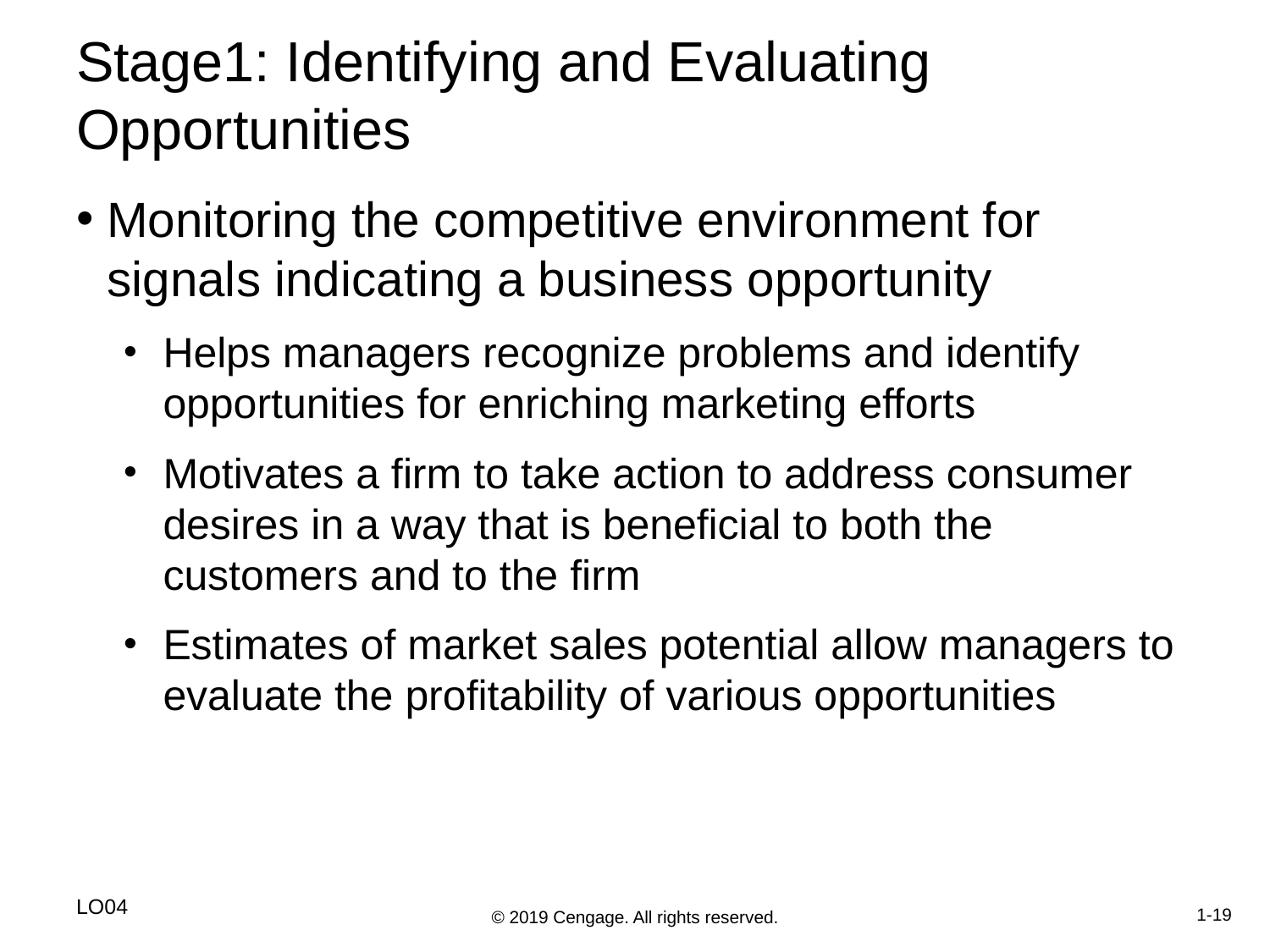

# Stage1: Identifying and Evaluating Opportunities
Monitoring the competitive environment for signals indicating a business opportunity
Helps managers recognize problems and identify opportunities for enriching marketing efforts
Motivates a firm to take action to address consumer desires in a way that is beneficial to both the customers and to the firm
Estimates of market sales potential allow managers to evaluate the profitability of various opportunities
LO04